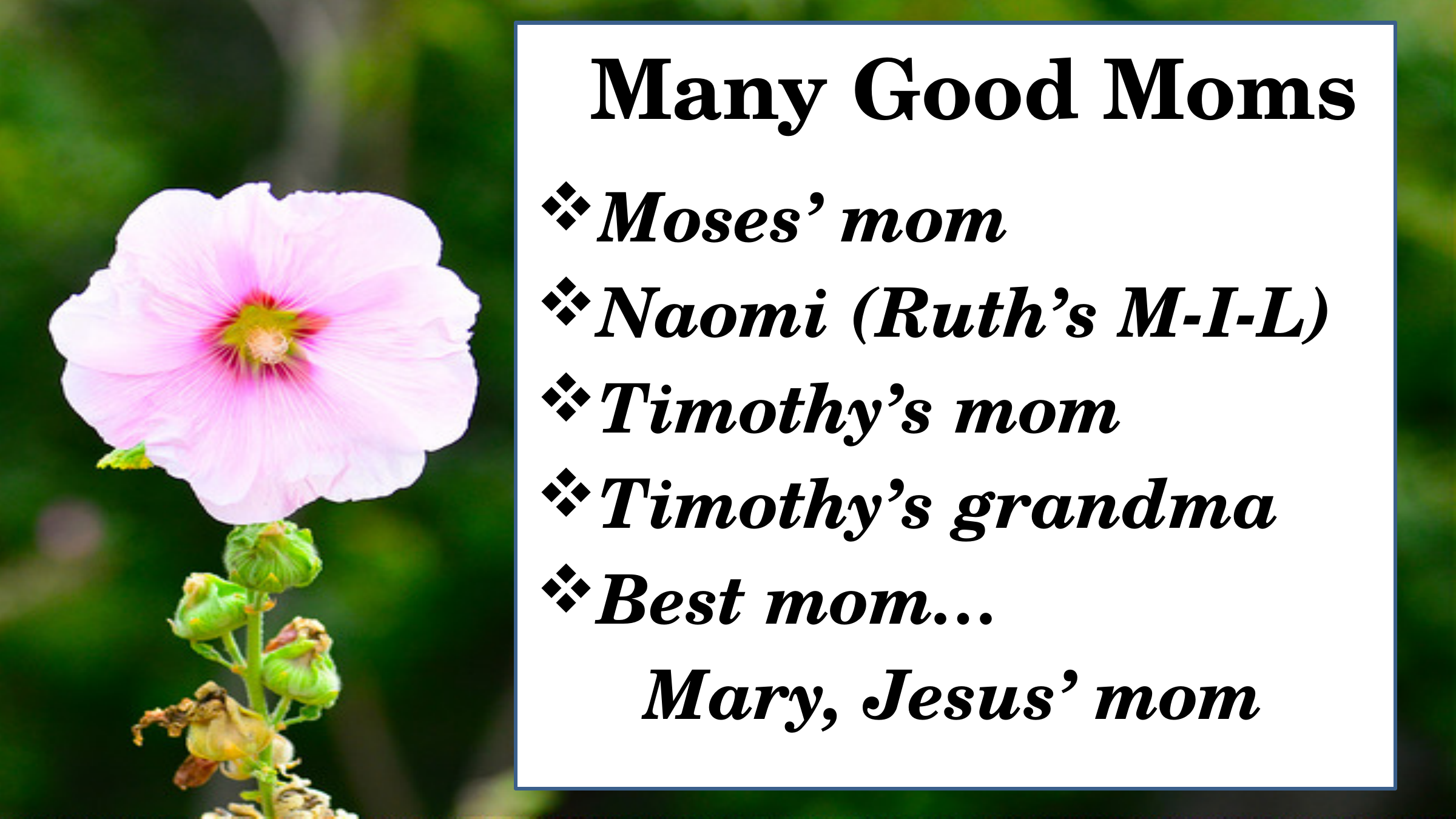

# Many Good Moms

Moses’ mom
Naomi (Ruth’s M-I-L)
Timothy’s mom
Timothy’s grandma
Best mom…
Mary, Jesus’ mom